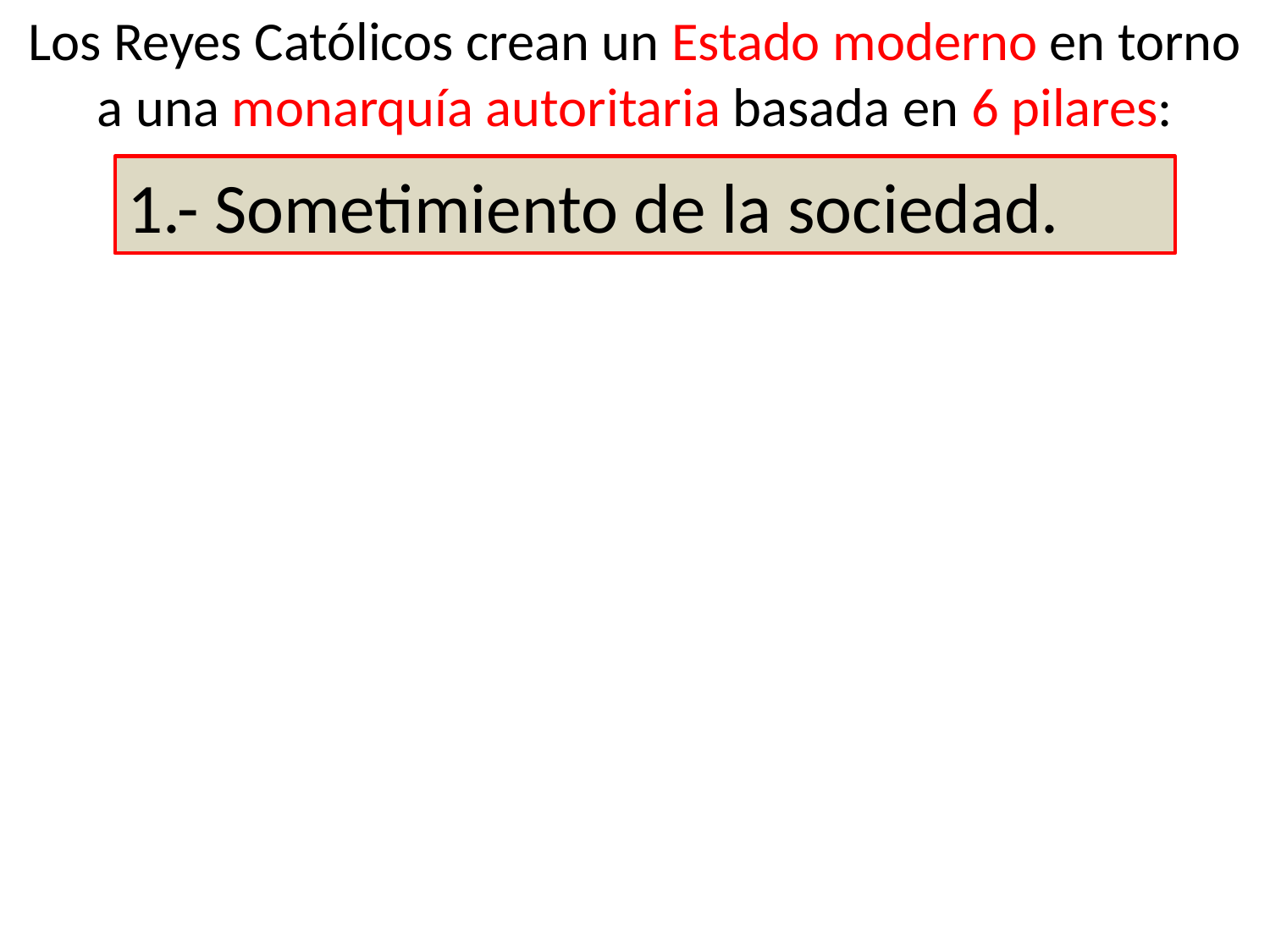

Los Reyes Católicos crean un Estado moderno en torno a una monarquía autoritaria basada en 6 pilares:
1.- Sometimiento de la sociedad.